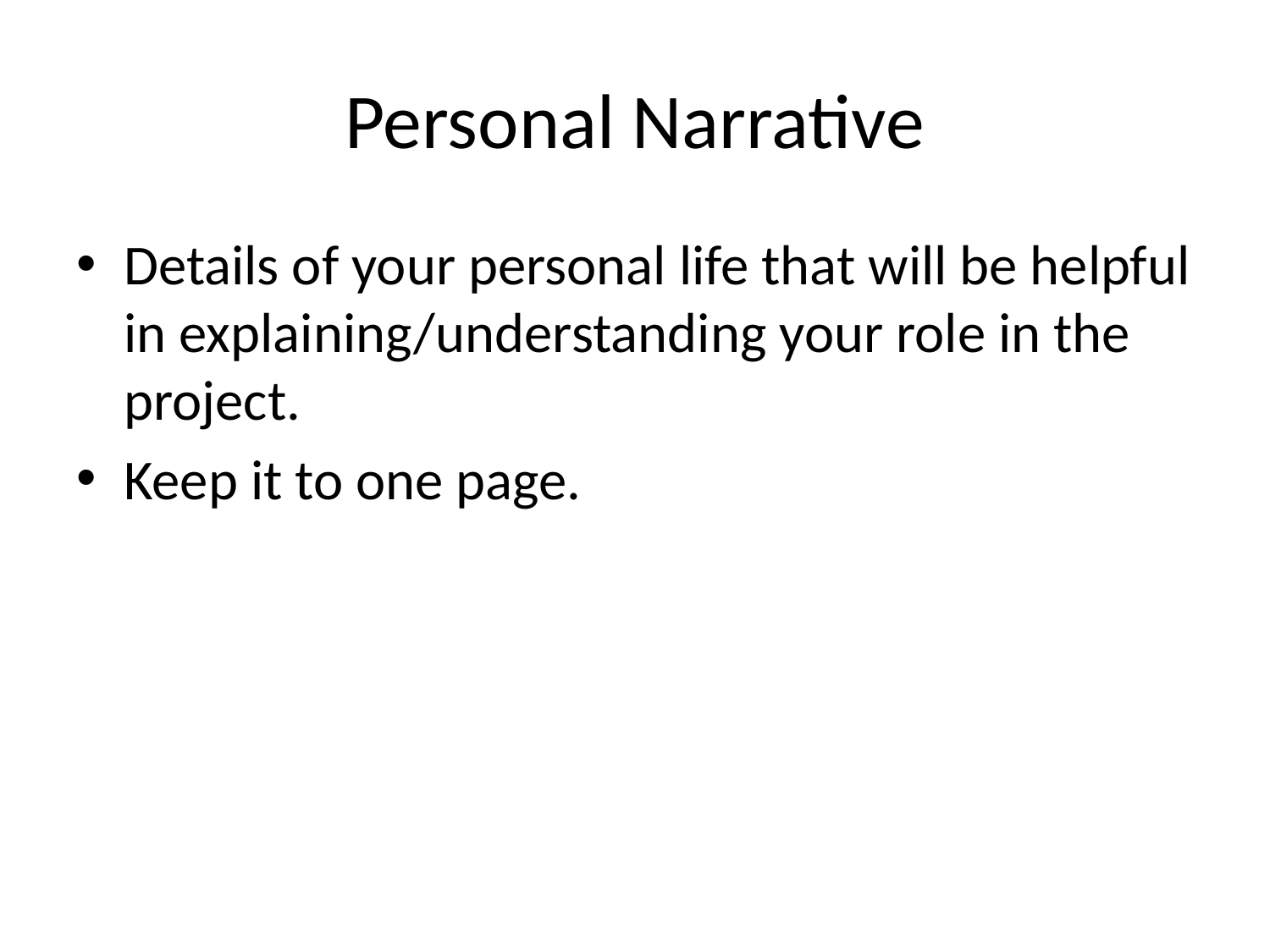

# Personal Narrative
Details of your personal life that will be helpful in explaining/understanding your role in the project.
Keep it to one page.